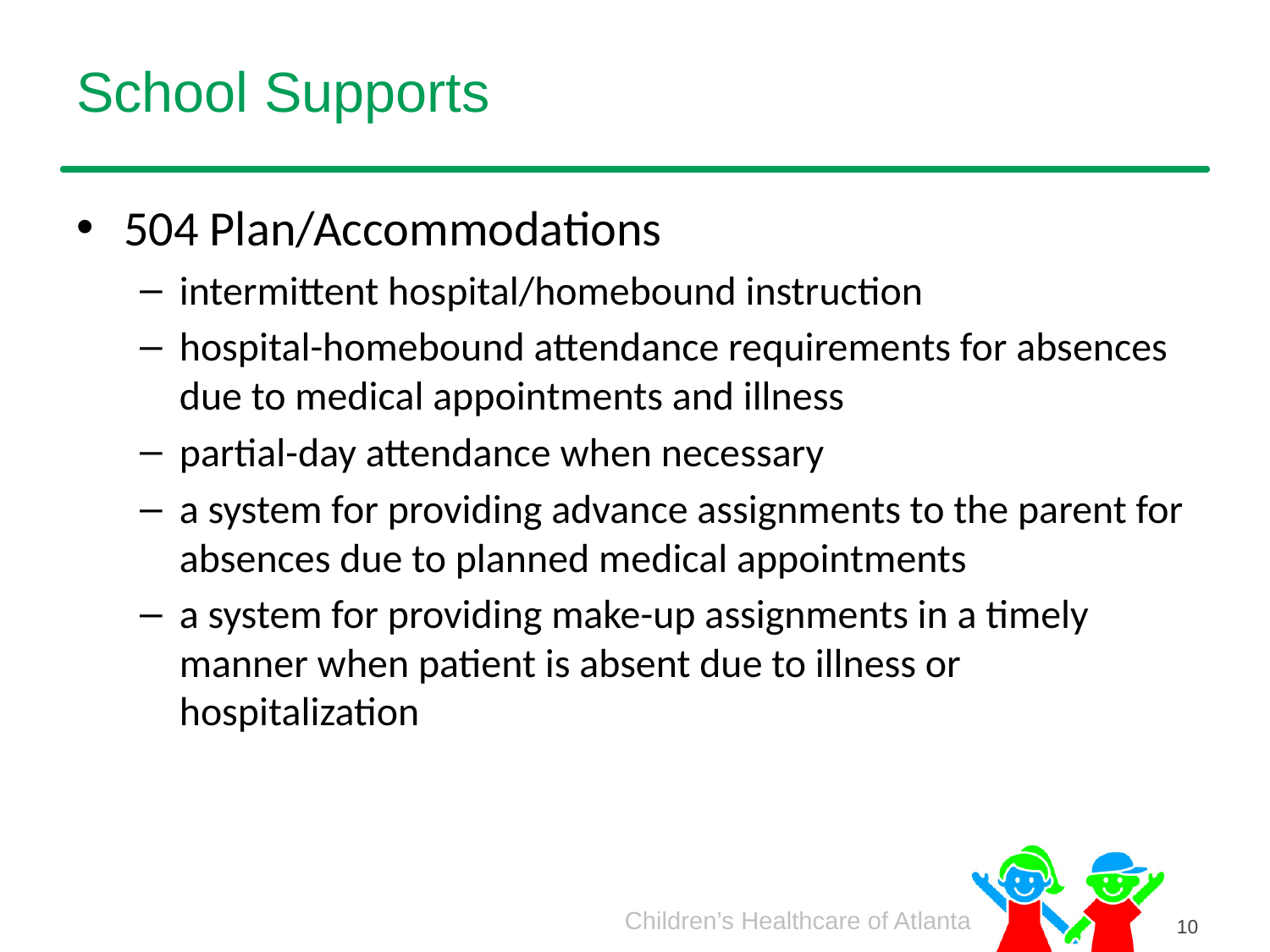

# School Supports
504 Plan/Accommodations
intermittent hospital/homebound instruction
hospital-homebound attendance requirements for absences due to medical appointments and illness
partial-day attendance when necessary
a system for providing advance assignments to the parent for absences due to planned medical appointments
a system for providing make-up assignments in a timely manner when patient is absent due to illness or hospitalization

10